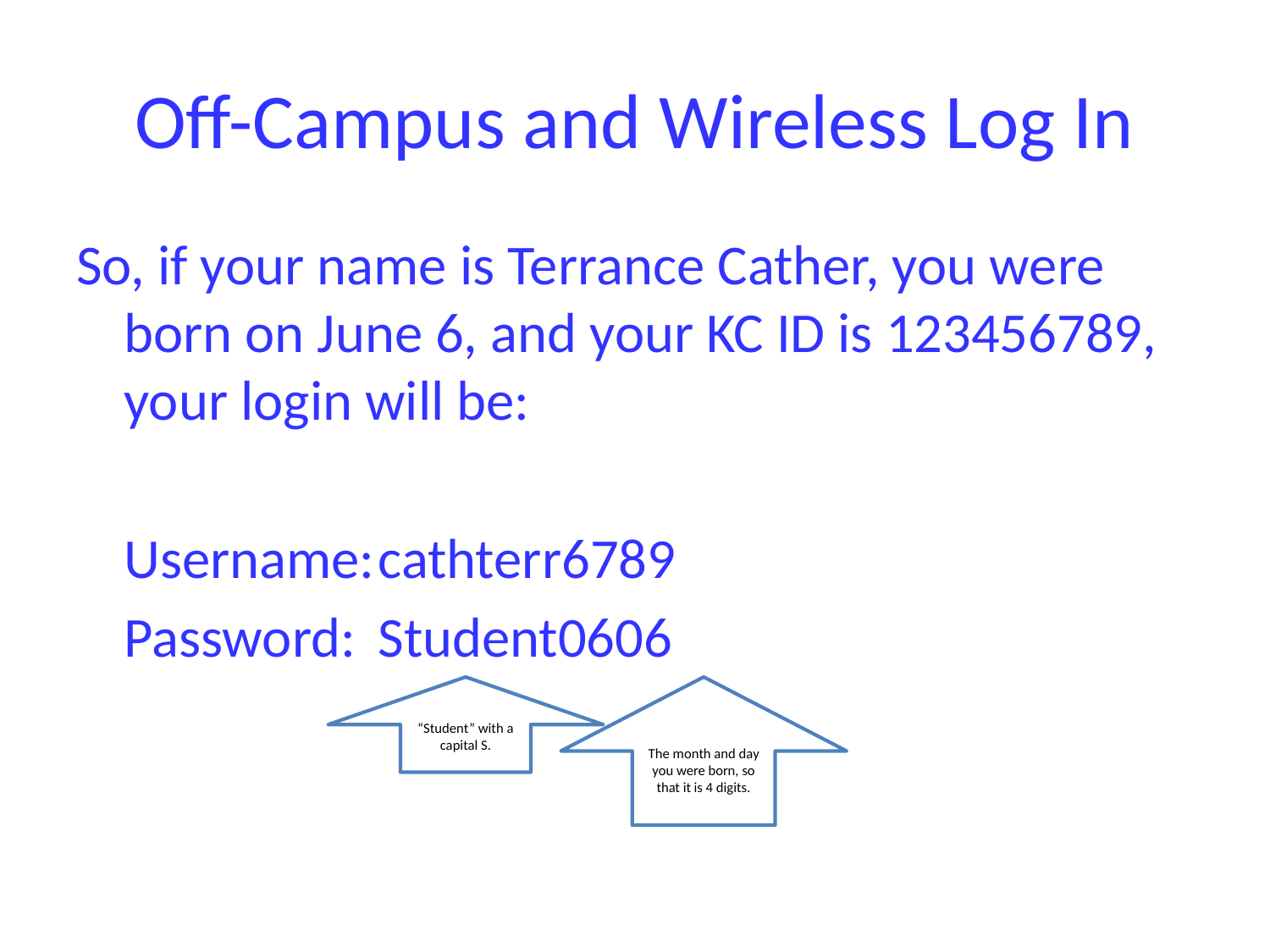

# Off-Campus and Wireless Log In
So, if your name is Terrance Cather, you were born on June 6, and your KC ID is 123456789, your login will be:

	Username:	cathterr6789
	Password:	Student0606
“Student” with a capital S.
The month and day you were born, so that it is 4 digits.